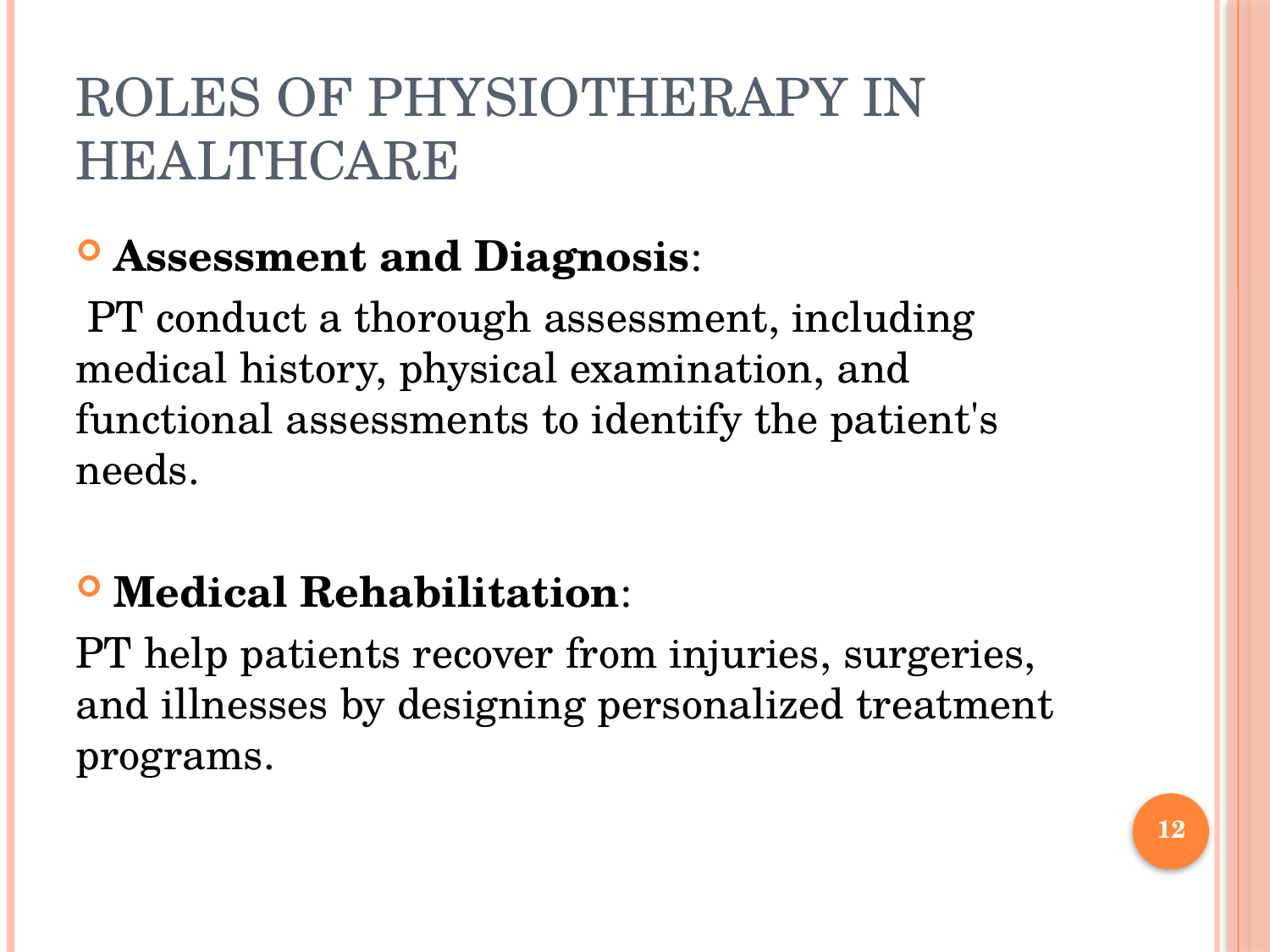

# Roles of physiotherapy in healthcare
Assessment and Diagnosis:
 PT conduct a thorough assessment, including medical history, physical examination, and functional assessments to identify the patient's needs.

Medical Rehabilitation:
PT help patients recover from injuries, surgeries, and illnesses by designing personalized treatment programs.

12